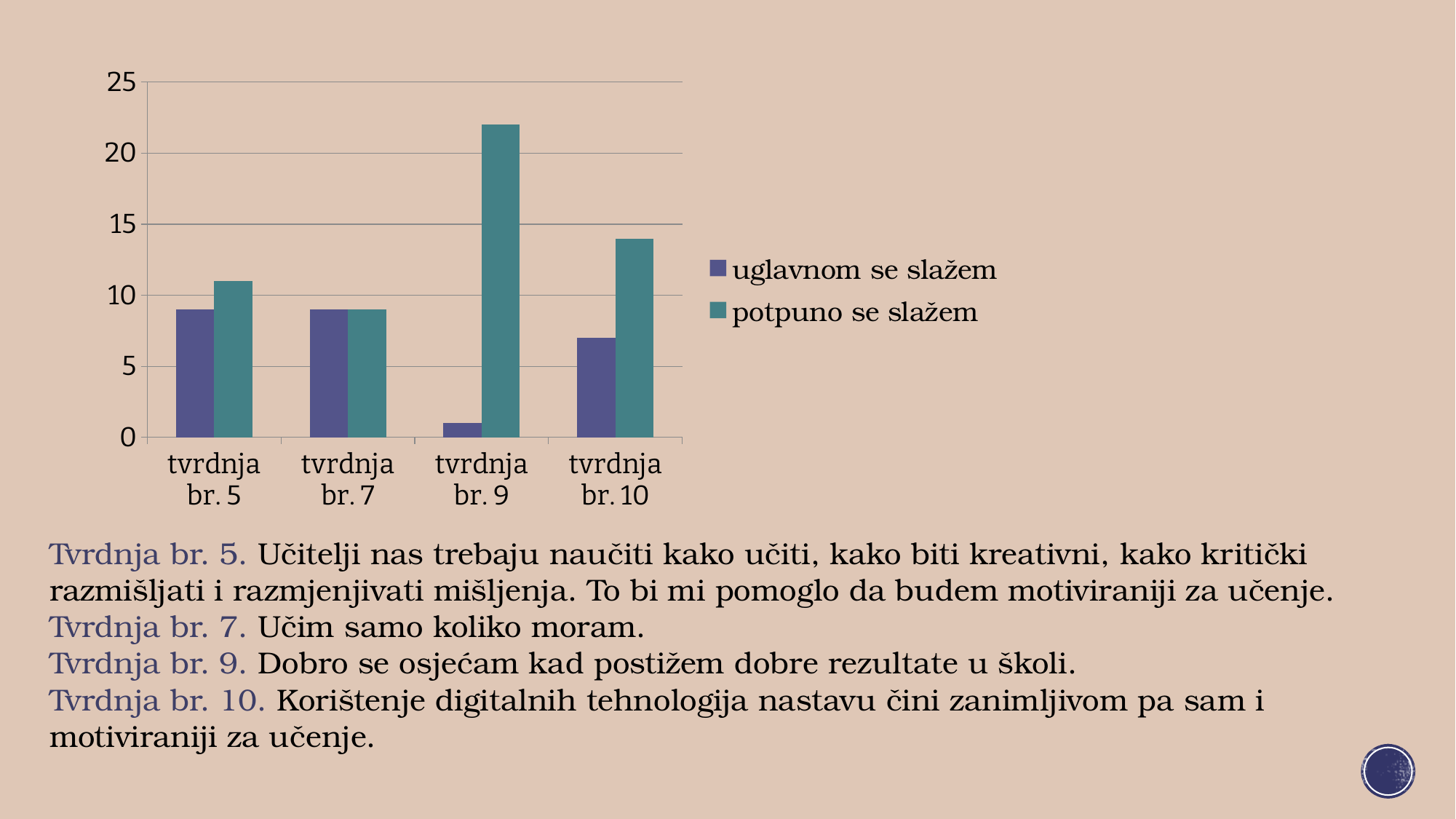

### Chart

| Category | uglavnom se slažem  | potpuno se slažem |
|---|---|---|
| tvrdnja br. 5 | 9.0 | 11.0 |
| tvrdnja br. 7 | 9.0 | 9.0 |
| tvrdnja br. 9 | 1.0 | 22.0 |
| tvrdnja br. 10 | 7.0 | 14.0 |
Tvrdnja br. 5. Učitelji nas trebaju naučiti kako učiti, kako biti kreativni, kako kritički razmišljati i razmjenjivati mišljenja. To bi mi pomoglo da budem motiviraniji za učenje.
Tvrdnja br. 7. Učim samo koliko moram.
Tvrdnja br. 9. Dobro se osjećam kad postižem dobre rezultate u školi.
Tvrdnja br. 10. Korištenje digitalnih tehnologija nastavu čini zanimljivom pa sam i motiviraniji za učenje.